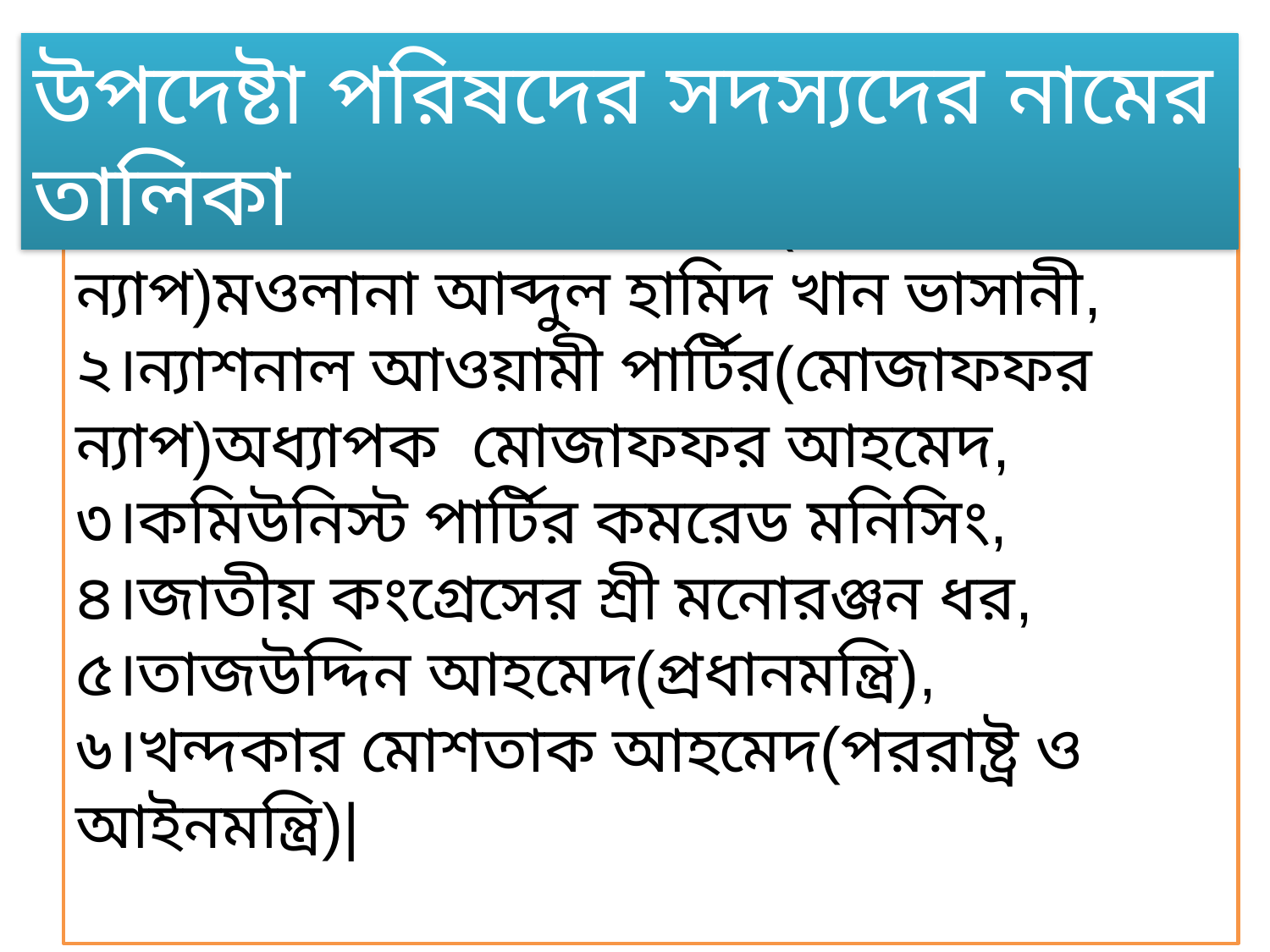

উপদেষ্টা পরিষদের সদস্যদের নামের তালিকা
১।ন্যাশনাল আওয়ামী পার্টির(ভাসানী ন্যাপ)মওলানা আব্দুল হামিদ খান ভাসানী,
২।ন্যাশনাল আওয়ামী পার্টির(মোজাফফর ন্যাপ)অধ্যাপক  মোজাফফর আহমেদ,
৩।কমিউনিস্ট পার্টির কমরেড মনিসিং,
৪।জাতীয় কংগ্রেসের শ্রী মনোরঞ্জন ধর,
৫।তাজউদ্দিন আহমেদ(প্রধানমন্ত্রি),
৬।খন্দকার মোশতাক আহমেদ(পররাষ্ট্র ও আইনমন্ত্রি)|